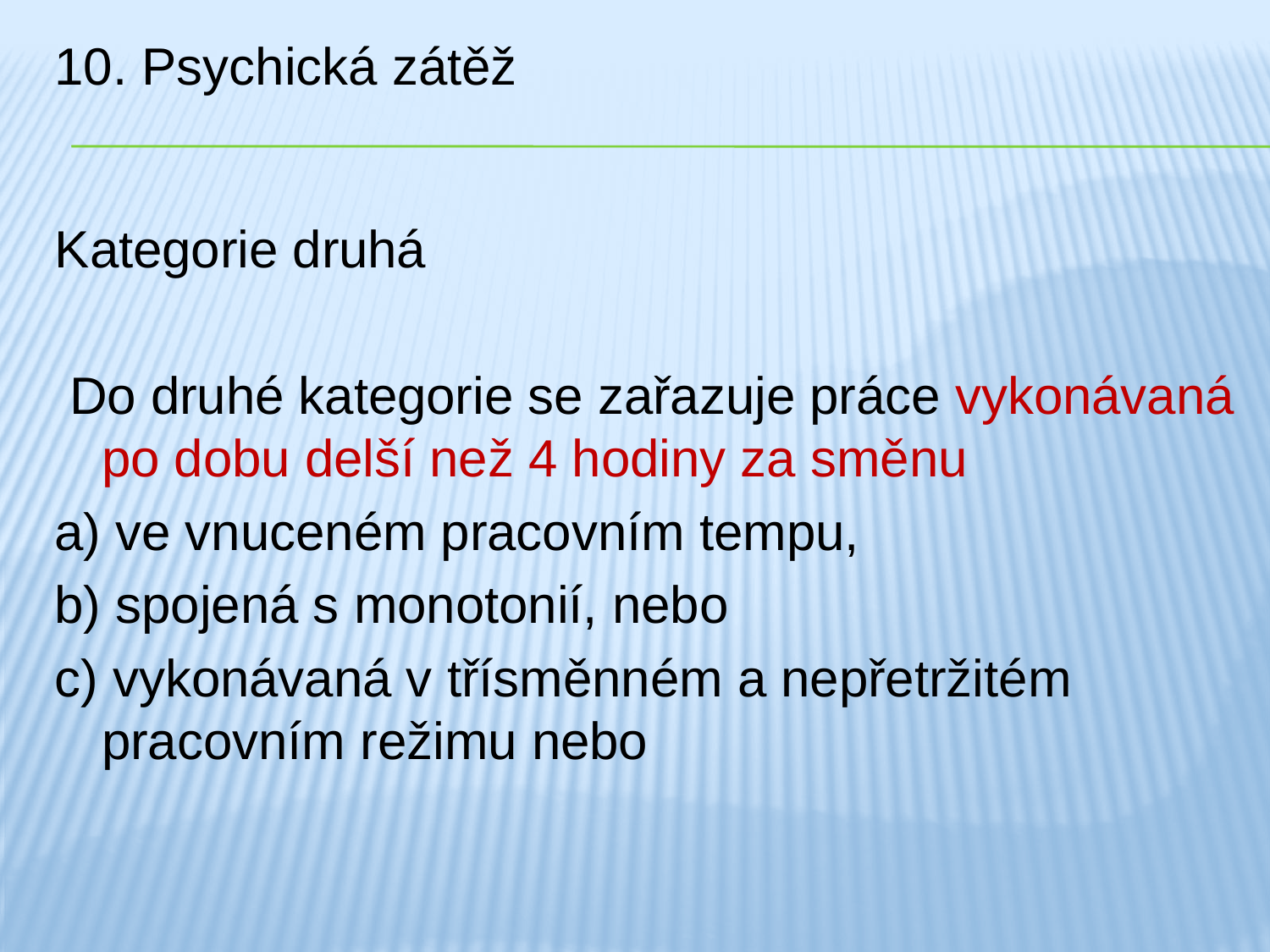

10. Psychická zátěž

Kategorie druhá

 Do druhé kategorie se zařazuje práce vykonávaná po dobu delší než 4 hodiny za směnu
a) ve vnuceném pracovním tempu,
b) spojená s monotonií, nebo
c) vykonávaná v třísměnném a nepřetržitém pracovním režimu nebo